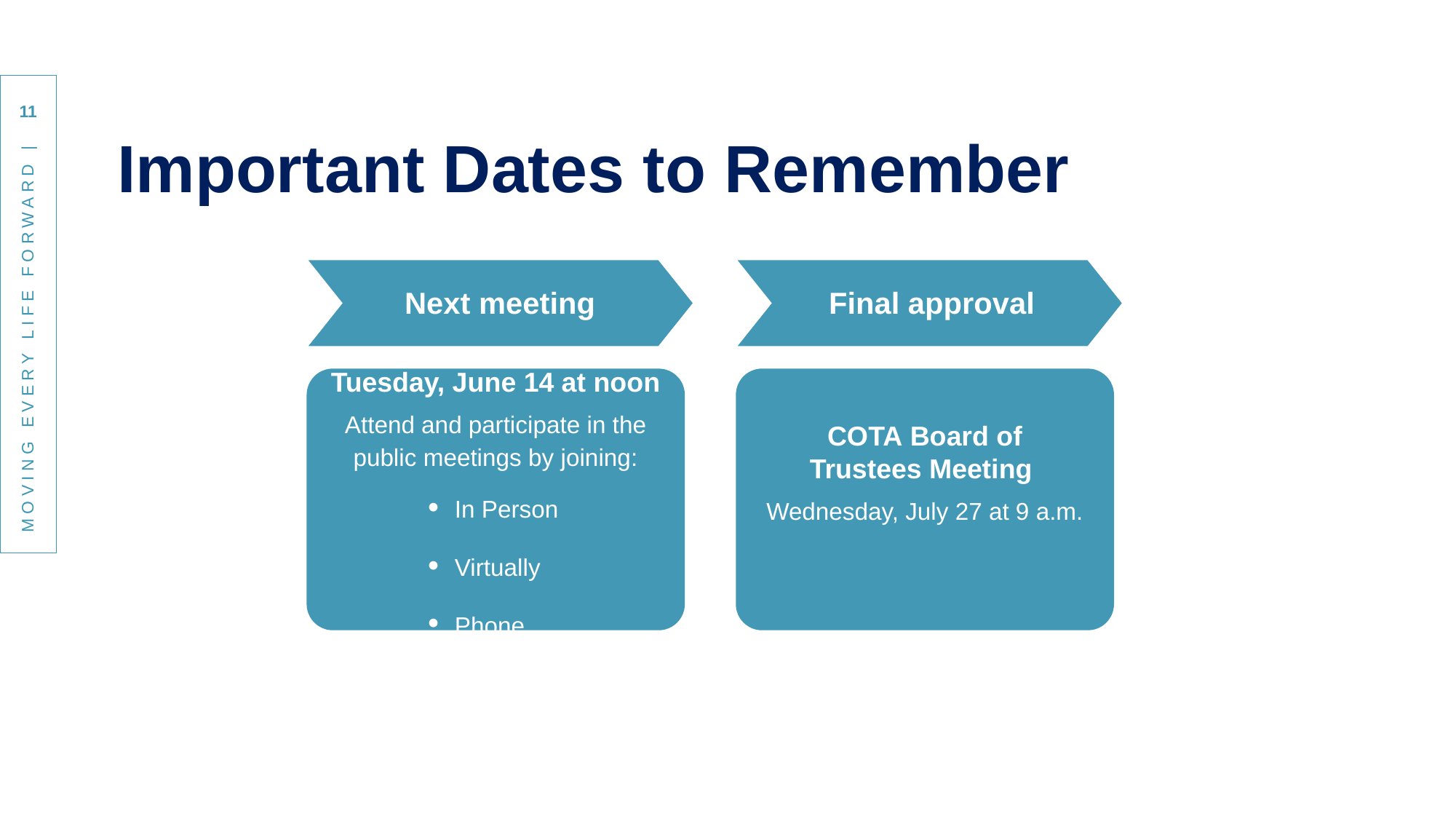

# Important Dates to Remember

Tuesday, June 14 at noon
Attend and participate in the public meetings by joining:
In Person
Virtually
Phone
COTA Board of Trustees Meeting
Wednesday, July 27 at 9 a.m.

Next meeting
Final approval
 MOVING EVERY LIFE FORWARD |